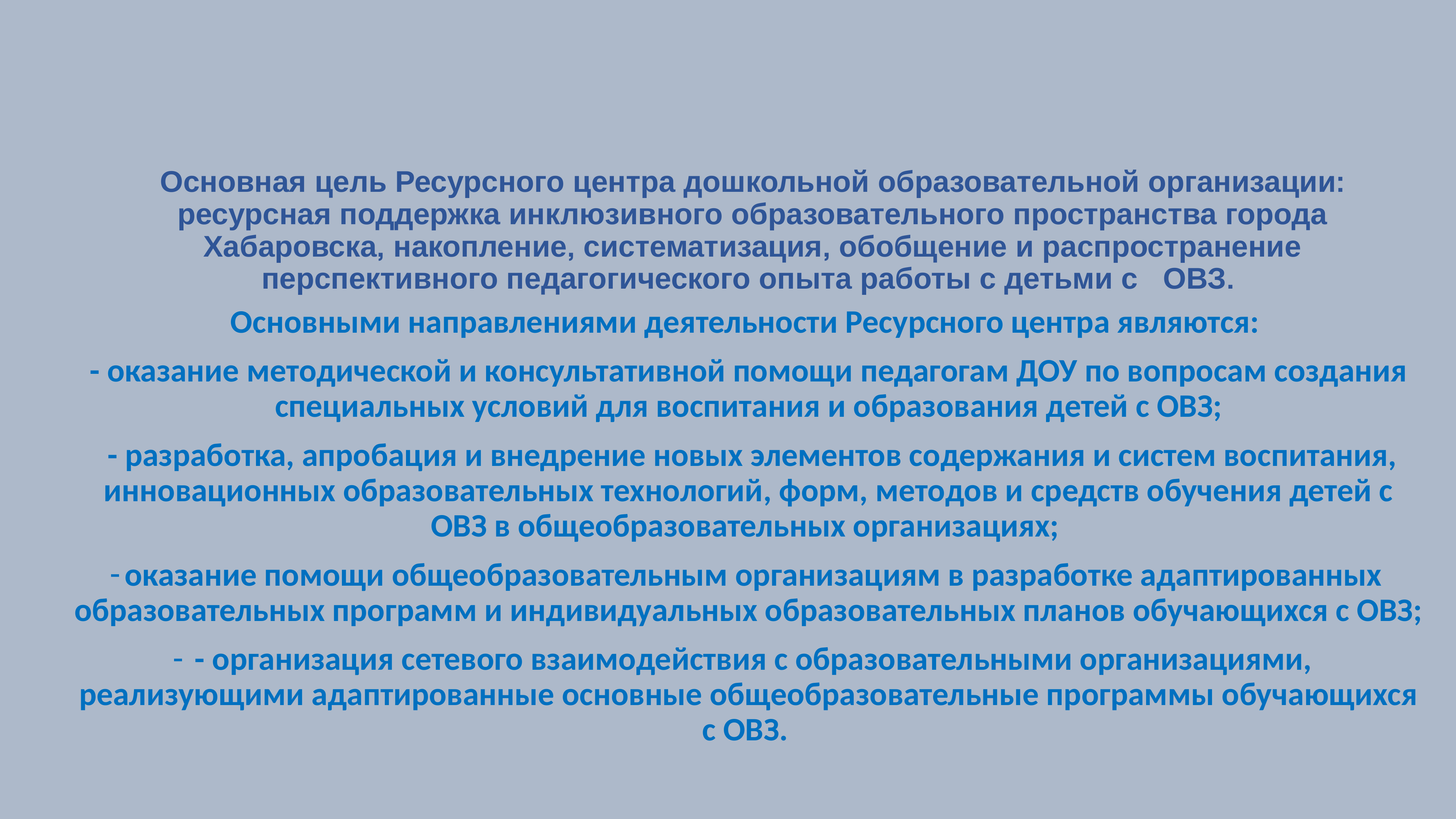

# Основная цель Ресурсного центра дошкольной образовательной организации: ресурсная поддержка инклюзивного образовательного пространства города Хабаровска, накопление, систематизация, обобщение и распространение перспективного педагогического опыта работы с детьми с   ОВЗ.
Основными направлениями деятельности Ресурсного центра являются:
- оказание методической и консультативной помощи педагогам ДОУ по вопросам создания специальных условий для воспитания и образования детей с ОВЗ;
 - разработка, апробация и внедрение новых элементов содержания и систем воспитания, инновационных образовательных технологий, форм, методов и средств обучения детей с ОВЗ в общеобразовательных организациях;
оказание помощи общеобразовательным организациям в разработке адаптированных образовательных программ и индивидуальных образовательных планов обучающихся с ОВЗ;
- организация сетевого взаимодействия с образовательными организациями, реализующими адаптированные основные общеобразовательные программы обучающихся с ОВЗ.